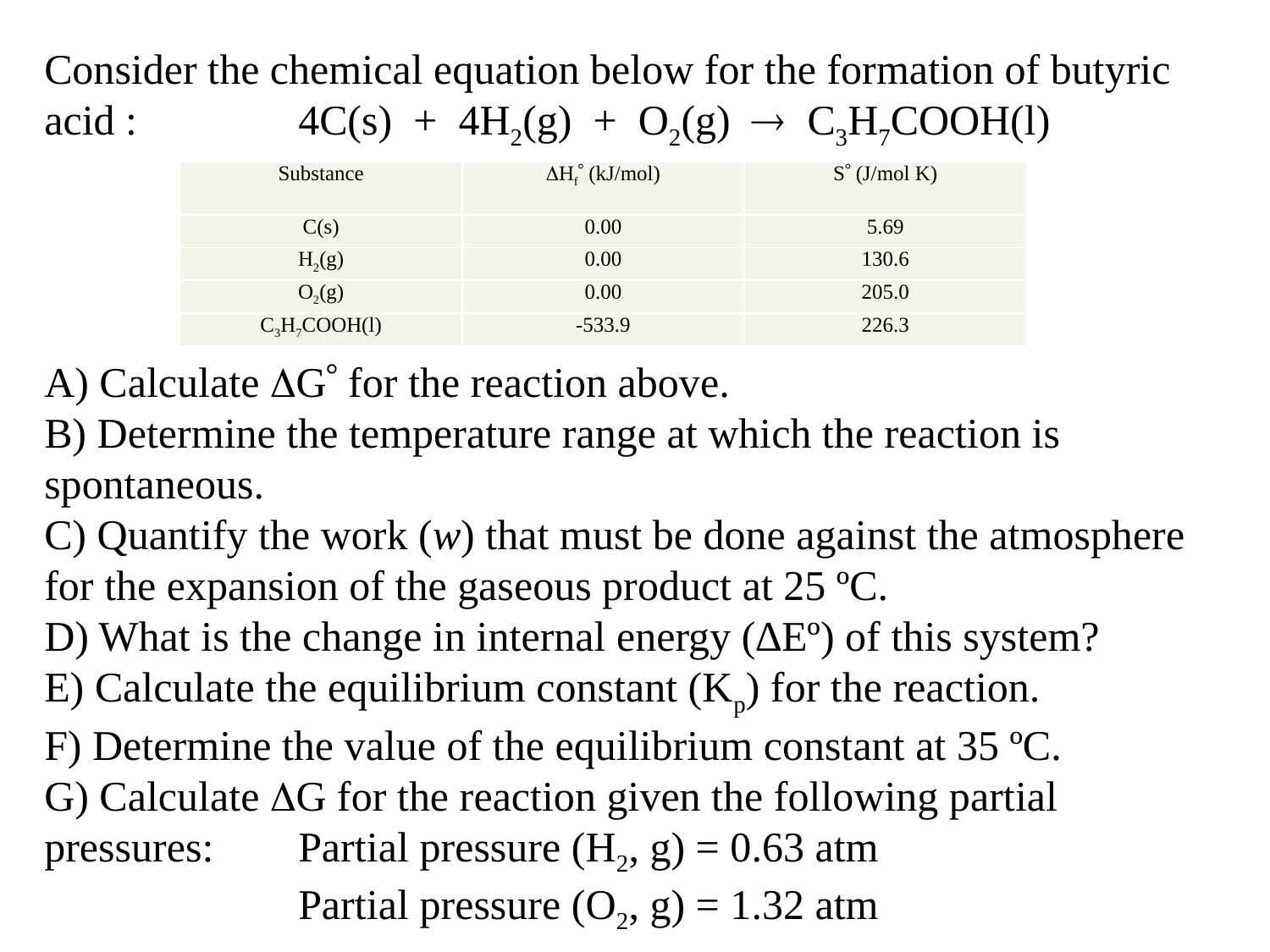

Consider the chemical equation below for the formation of butyric acid : 		4C(s)  +  4H2(g)  +  O2(g)  →  C3H7COOH(l)

| Substance | ΔHf° (kJ/mol) | S° (J/mol K) |
| --- | --- | --- |
| C(s) | 0.00 | 5.69 |
| H2(g) | 0.00 | 130.6 |
| O2(g) | 0.00 | 205.0 |
| C3H7COOH(l) | -533.9 | 226.3 |
A) Calculate ΔG° for the reaction above.
B) Determine the temperature range at which the reaction is spontaneous.
C) Quantify the work (w) that must be done against the atmosphere for the expansion of the gaseous product at 25 ºC.
D) What is the change in internal energy (∆Eº) of this system?
E) Calculate the equilibrium constant (Kp) for the reaction.
F) Determine the value of the equilibrium constant at 35 ºC.
G) Calculate ΔG for the reaction given the following partial pressures: 	Partial pressure (H2, g) = 0.63 atm
		Partial pressure (O2, g) = 1.32 atm